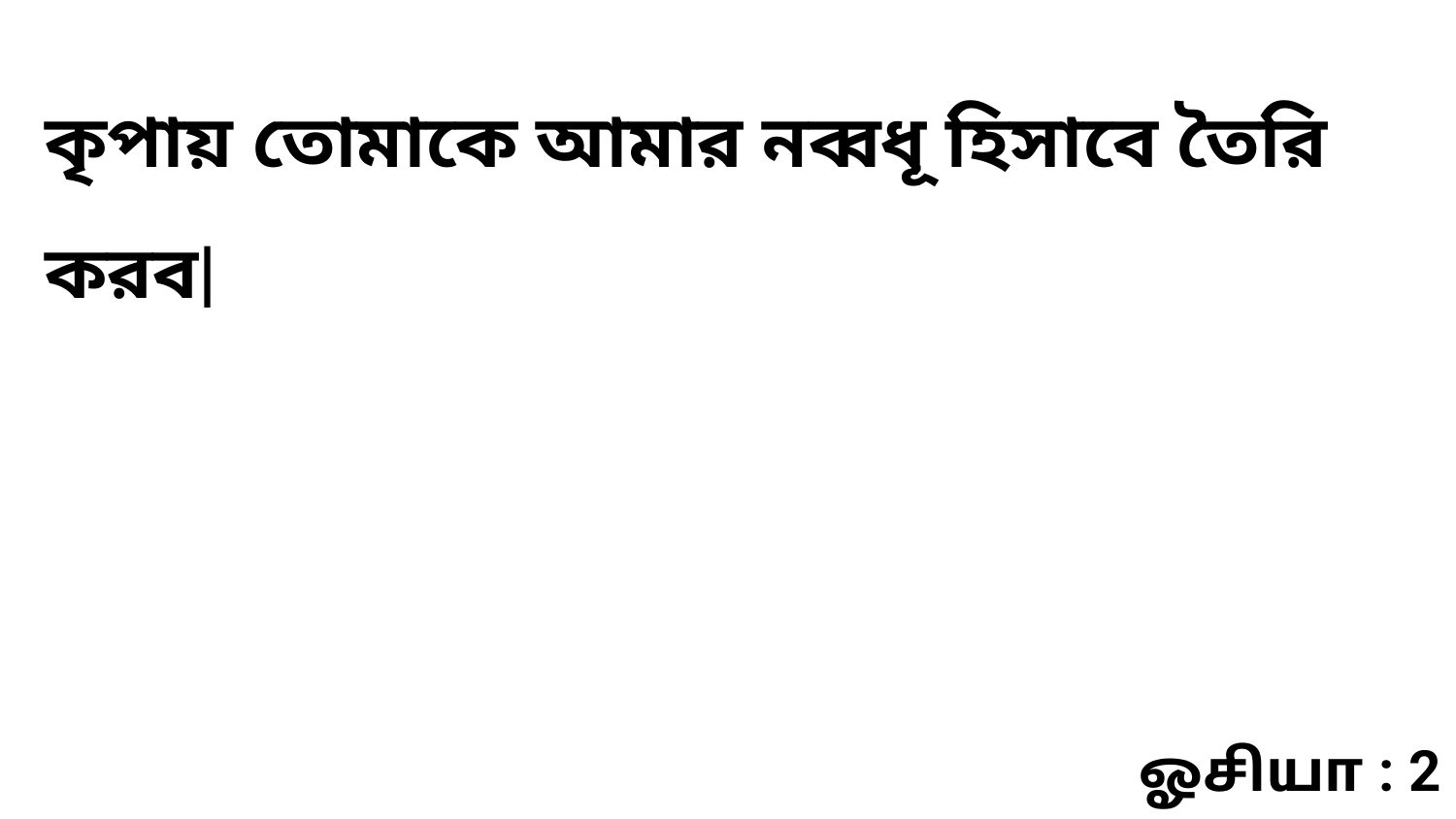

কৃপায় তোমাকে আমার নব্বধূ হিসাবে তৈরি করব|
ஓசியா : 2